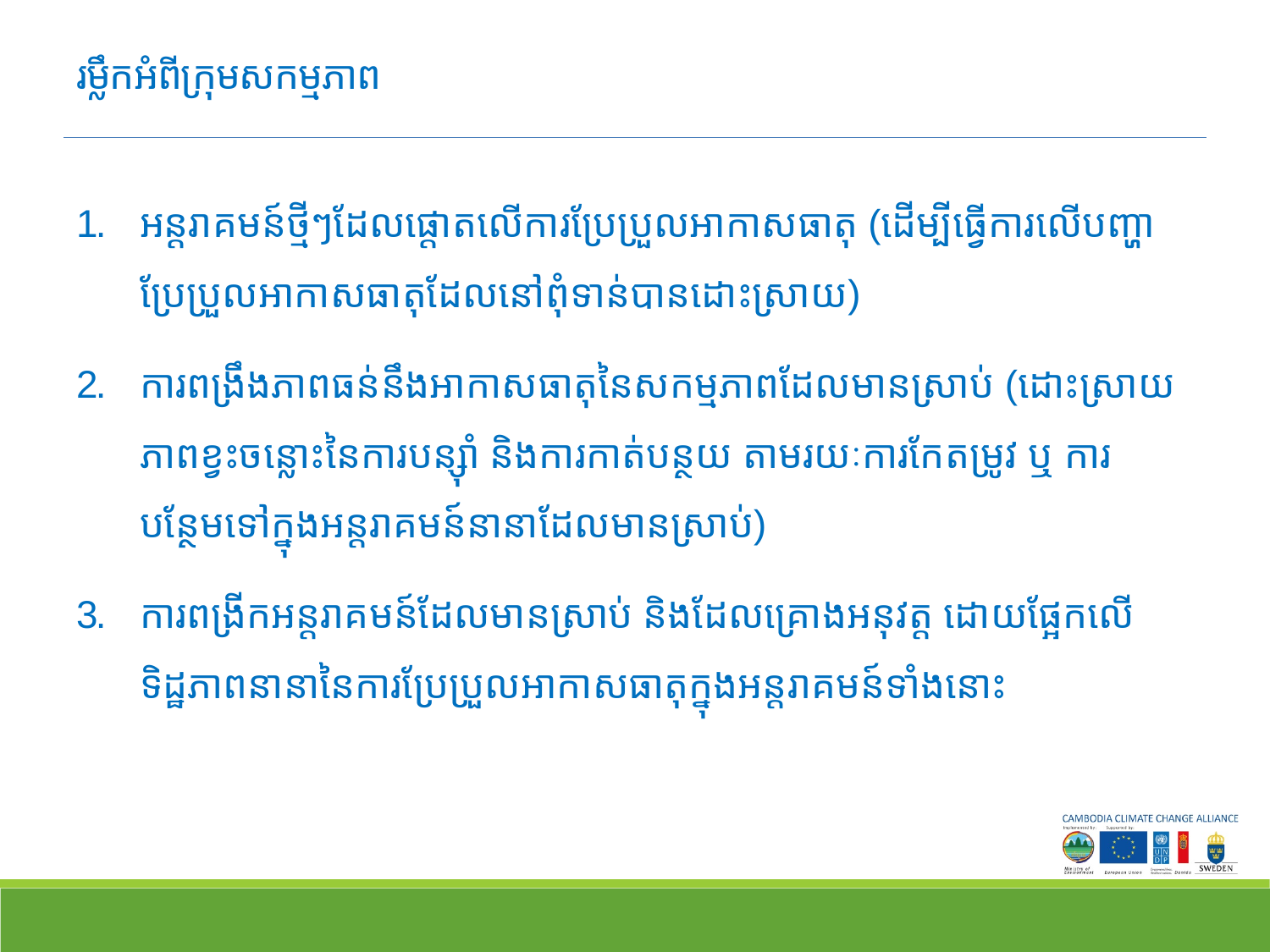

# រម្លឹកអំពីក្រុមសកម្មភាព
អន្តរាគមន៍ថ្មីៗដែលផ្តោតលើការប្រែប្រួលអាកាសធាតុ (ដើម្បីធ្វើការលើបញ្ហាប្រែប្រួលអាកាសធាតុដែលនៅពុំទាន់បានដោះស្រាយ)
ការពង្រឹងភាពធន់នឹងអាកាសធាតុនៃសកម្មភាពដែលមានស្រាប់ (ដោះស្រាយភាពខ្វះចន្លោះនៃការបន្ស៊ាំ និងការកាត់បន្ថយ តាមរយៈការកែតម្រូវ ឬ ការបន្ថែមទៅក្នុងអន្តរាគមន៍នានាដែលមានស្រាប់)
ការពង្រីកអន្តរាគមន៍ដែលមានស្រាប់ និងដែលគ្រោងអនុវត្ត ដោយផ្អែកលើទិដ្ឋភាពនានានៃការប្រែប្រួលអាកាសធាតុក្នុងអន្តរាគមន៍ទាំងនោះ